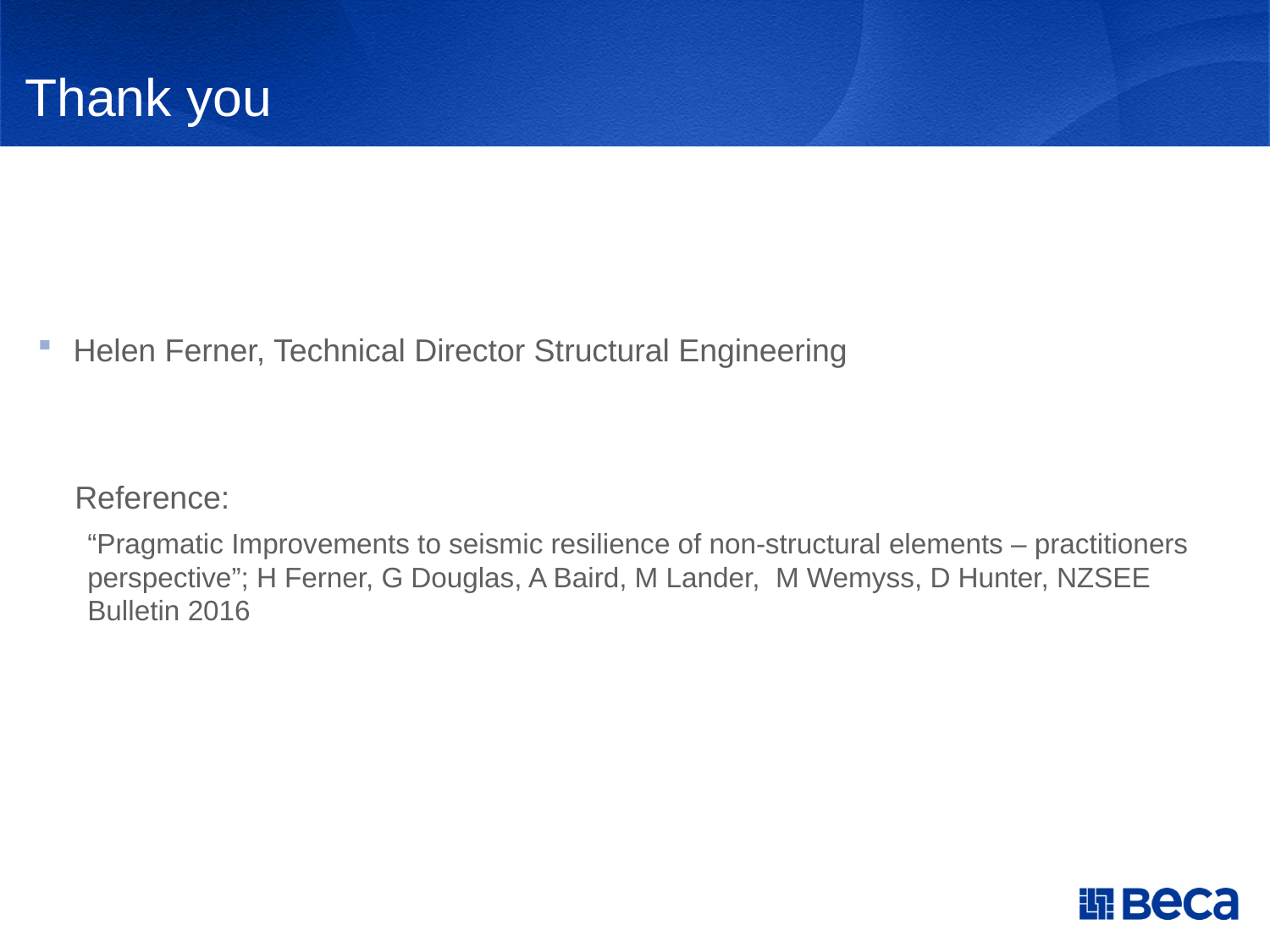

# Thank you

Helen Ferner, Technical Director Structural Engineering

Reference:
“Pragmatic Improvements to seismic resilience of non-structural elements – practitioners perspective”; H Ferner, G Douglas, A Baird, M Lander,  M Wemyss, D Hunter, NZSEE Bulletin 2016